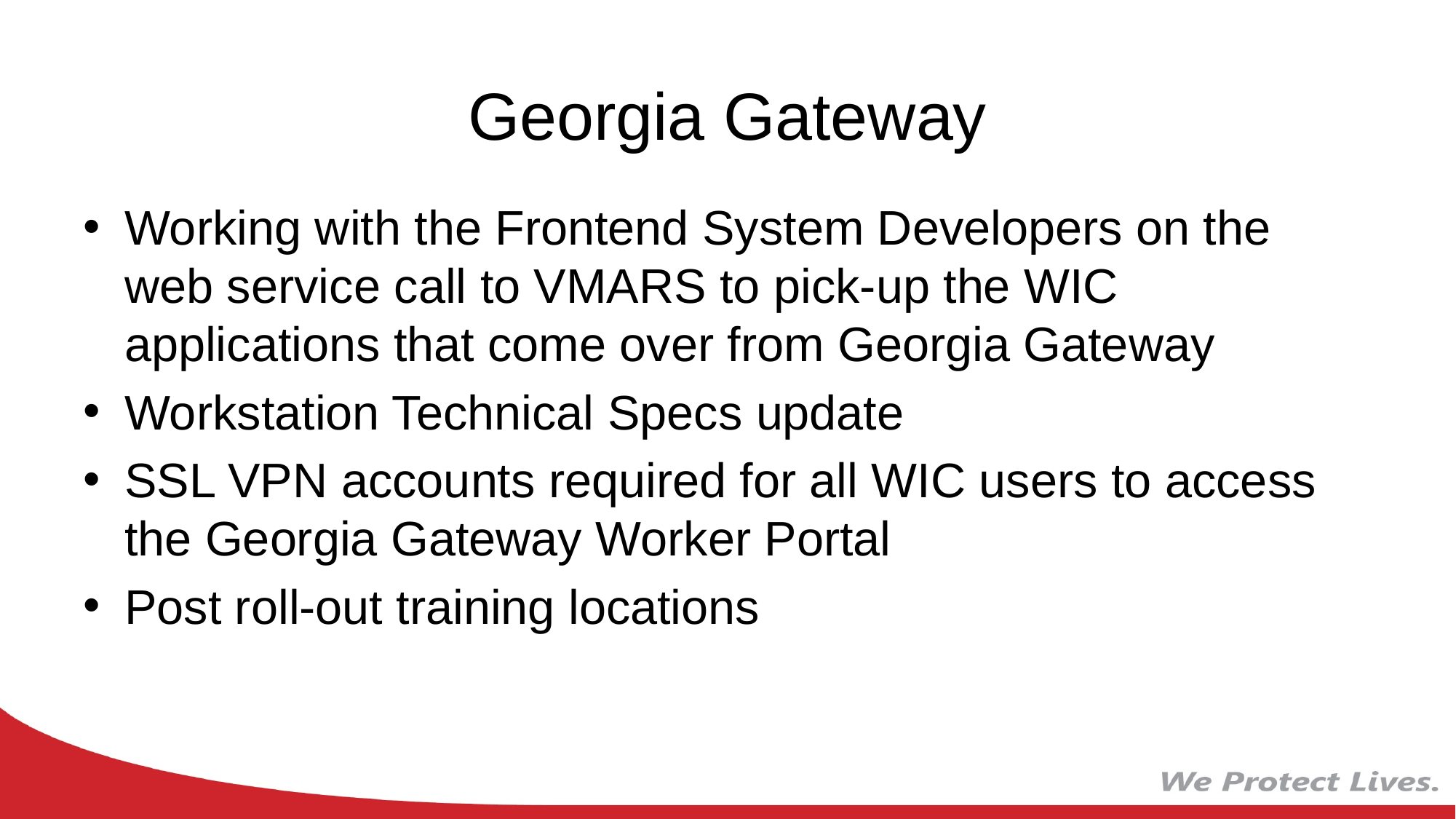

# Georgia Gateway
Working with the Frontend System Developers on the web service call to VMARS to pick-up the WIC applications that come over from Georgia Gateway
Workstation Technical Specs update
SSL VPN accounts required for all WIC users to access the Georgia Gateway Worker Portal
Post roll-out training locations